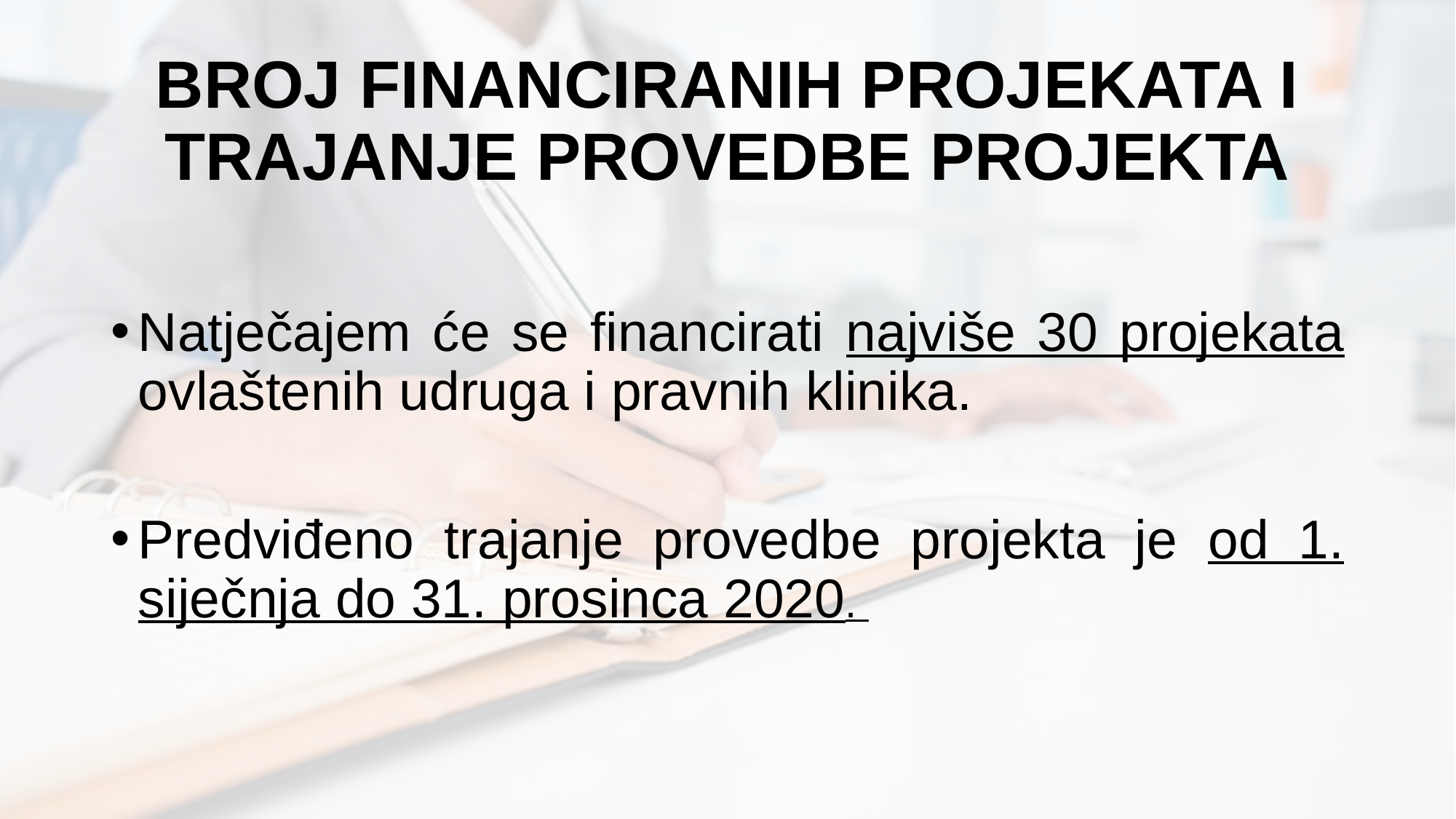

# BROJ FINANCIRANIH PROJEKATA I TRAJANJE PROVEDBE PROJEKTA

Natječajem će se financirati najviše 30 projekata ovlaštenih udruga i pravnih klinika.

Predviđeno trajanje provedbe projekta je od 1. siječnja do 31. prosinca 2020.